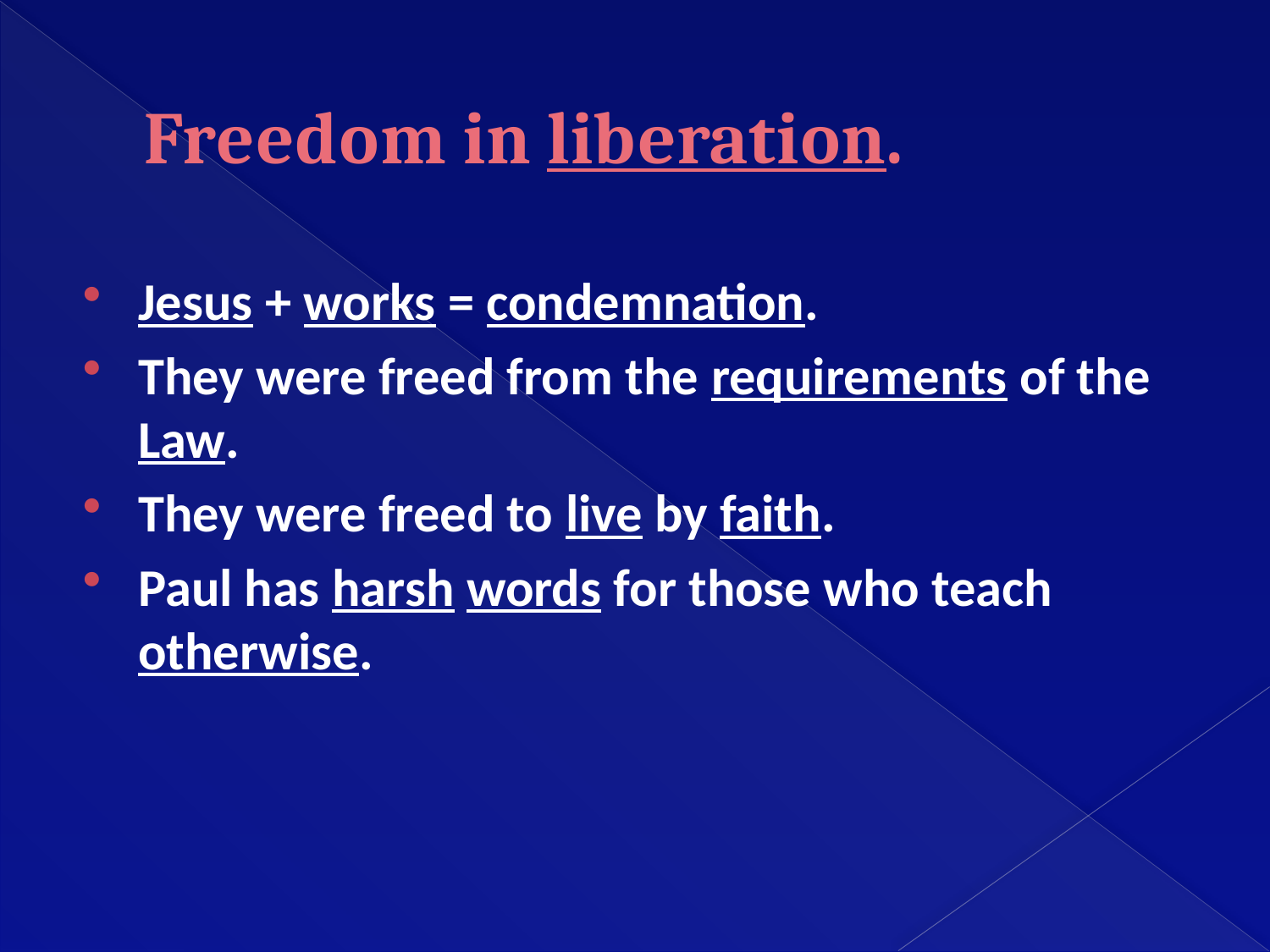

# Freedom in liberation.
Jesus + works = condemnation.
They were freed from the requirements of the Law.
They were freed to live by faith.
Paul has harsh words for those who teach otherwise.